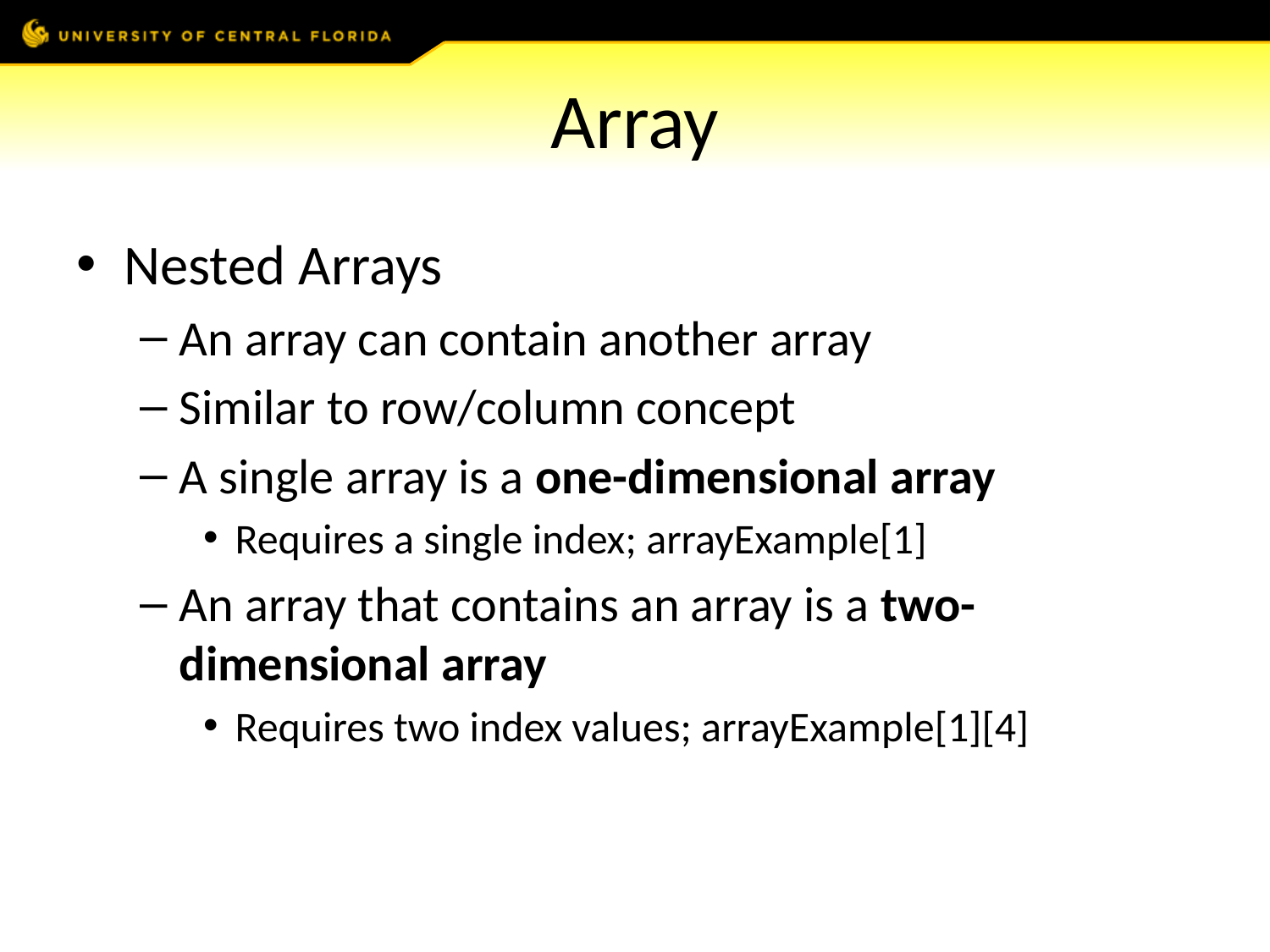

# Array
Nested Arrays
An array can contain another array
Similar to row/column concept
A single array is a one-dimensional array
Requires a single index; arrayExample[1]
An array that contains an array is a two-dimensional array
Requires two index values; arrayExample[1][4]